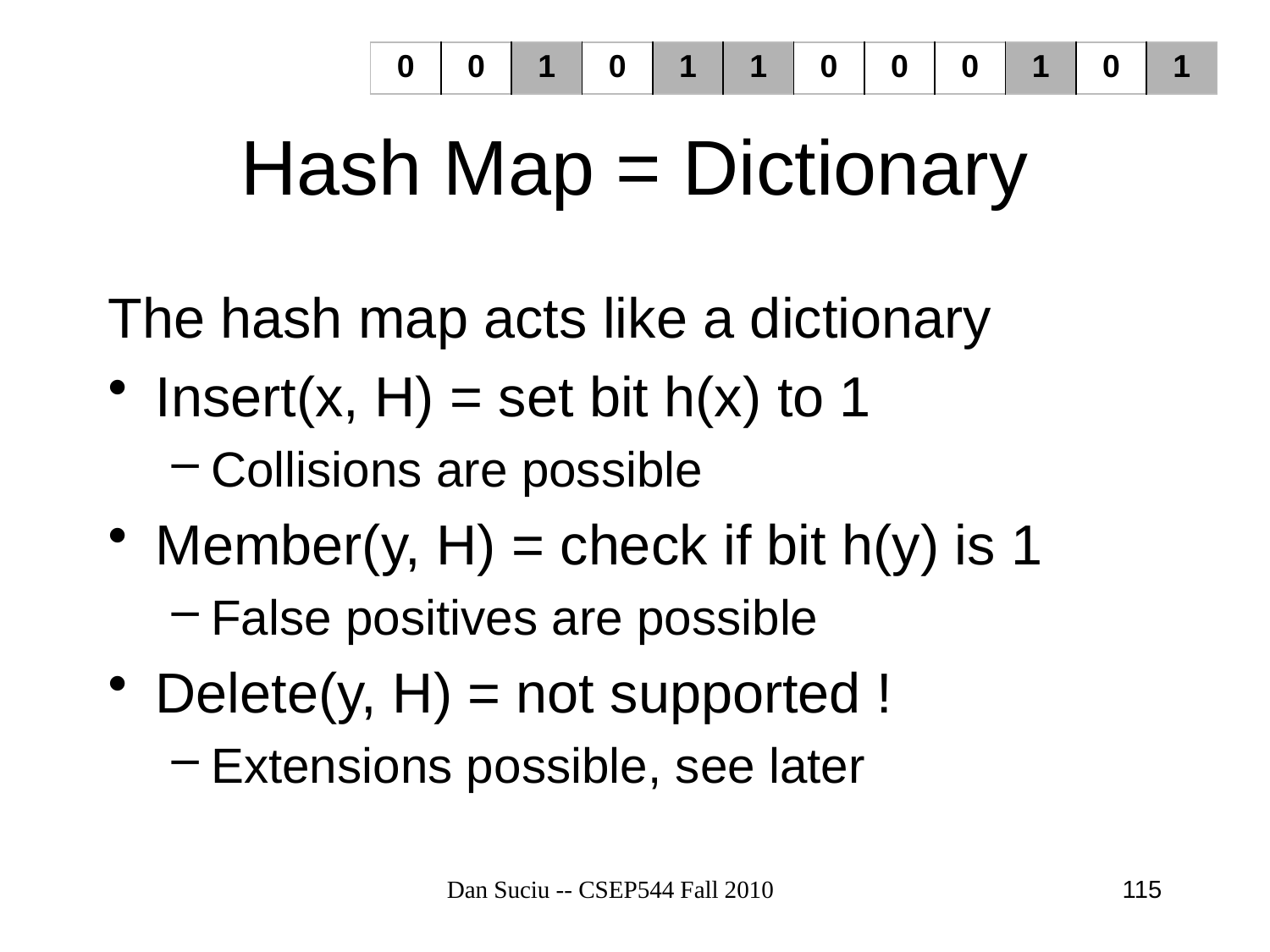

| 0 | 0 | 1 | 0 | 1 | 1 | 0 | 0 | 0 | 1 | 0 | 1 |
| --- | --- | --- | --- | --- | --- | --- | --- | --- | --- | --- | --- |
# Hash Map = Dictionary
The hash map acts like a dictionary
Insert(x, H) = set bit h(x) to 1
Collisions are possible
Member(y, H) = check if bit h(y) is 1
False positives are possible
Delete(y, H) = not supported !
Extensions possible, see later
Dan Suciu -- CSEP544 Fall 2010
115